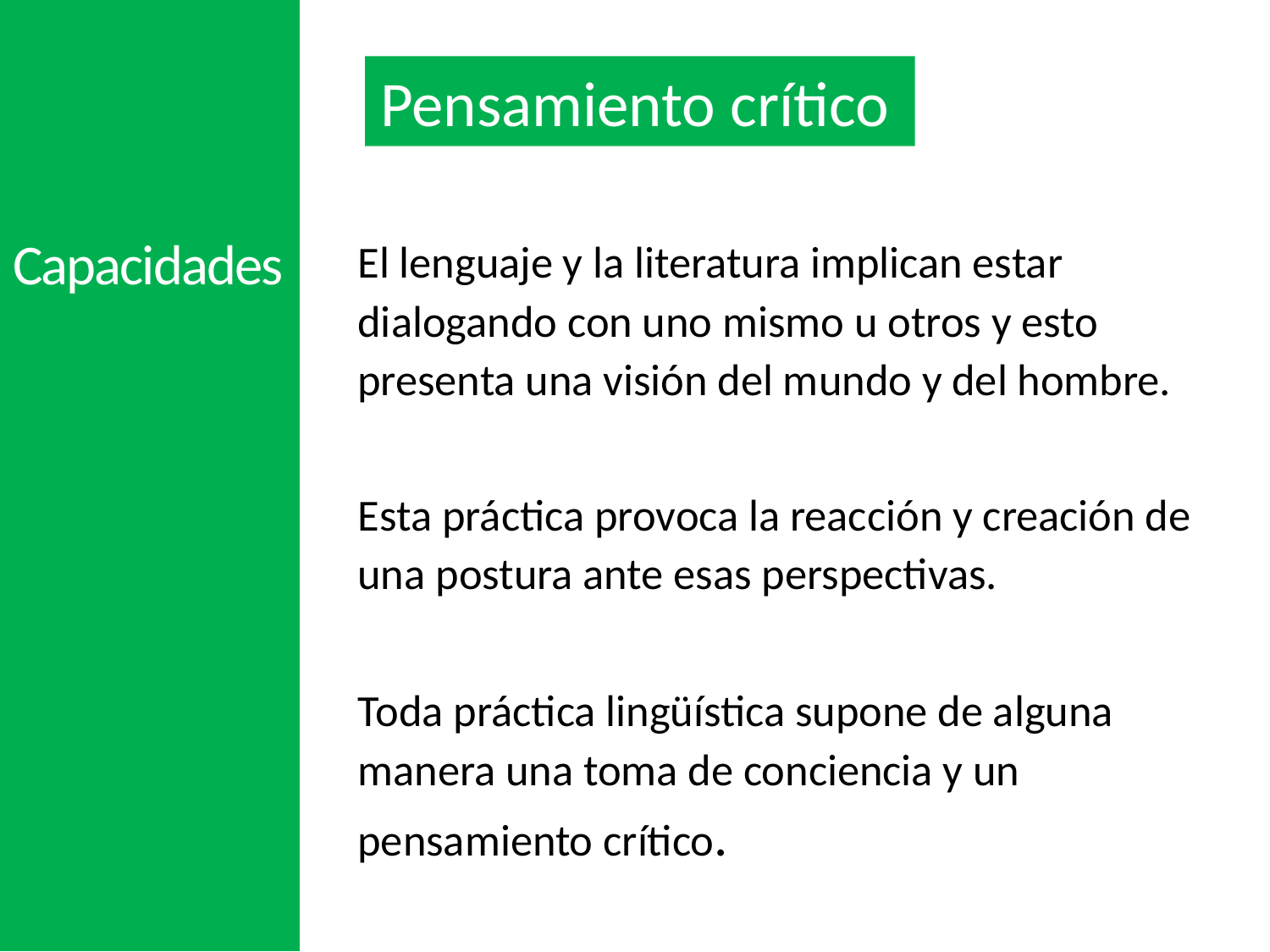

# Pensamiento crítico

Capacidades
El lenguaje y la literatura implican estar dialogando con uno mismo u otros y esto presenta una visión del mundo y del hombre.

Esta práctica provoca la reacción y creación de una postura ante esas perspectivas.

Toda práctica lingüística supone de alguna manera una toma de conciencia y un pensamiento crítico.